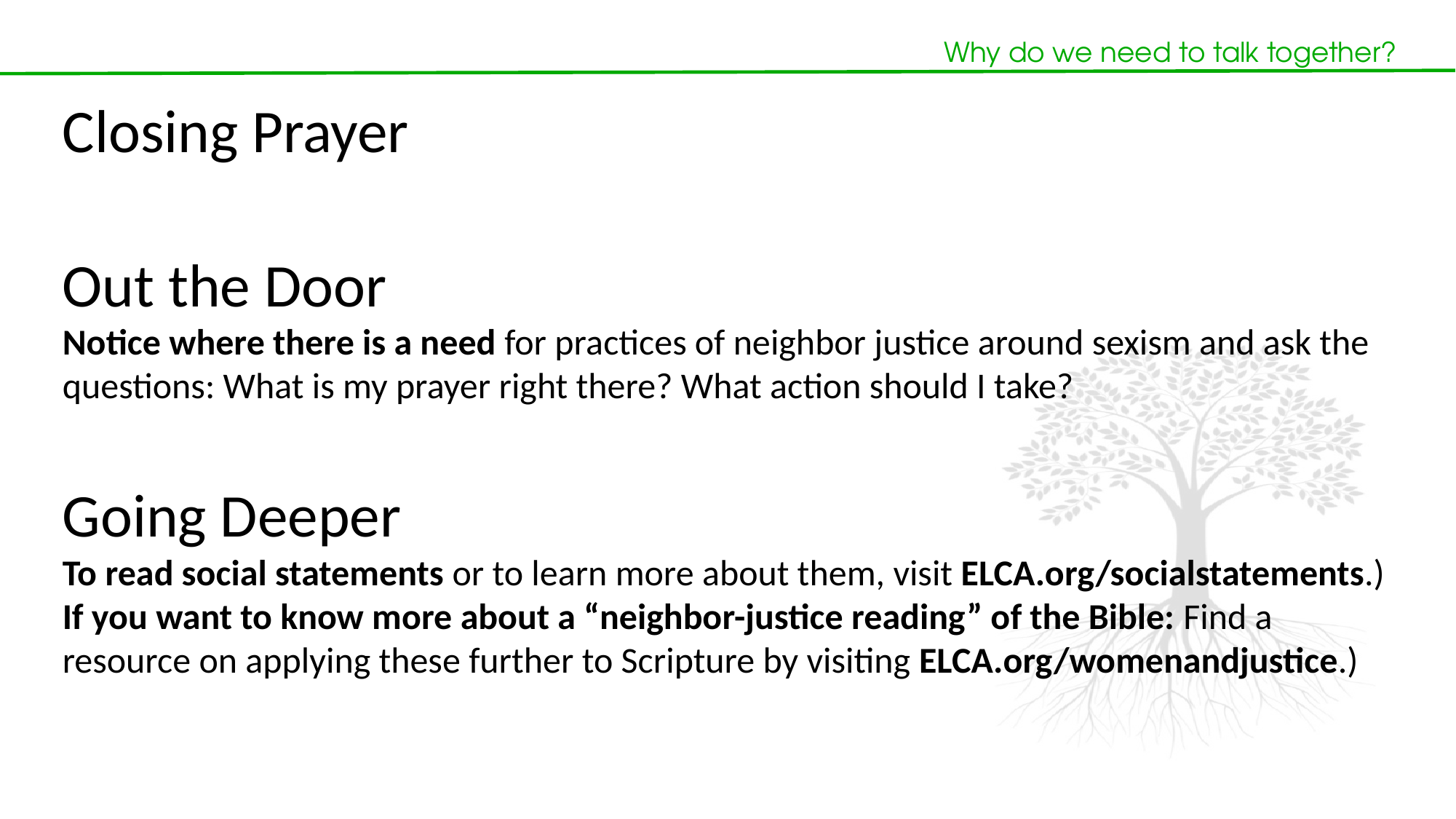

Why do we need to talk together?
Closing Prayer

Out the Door
Notice where there is a need for practices of neighbor justice around sexism and ask the questions: What is my prayer right there? What action should I take?
Going Deeper
To read social statements or to learn more about them, visit ELCA.org/socialstatements.)
If you want to know more about a “neighbor-justice reading” of the Bible: Find a resource on applying these further to Scripture by visiting ELCA.org/womenandjustice.)